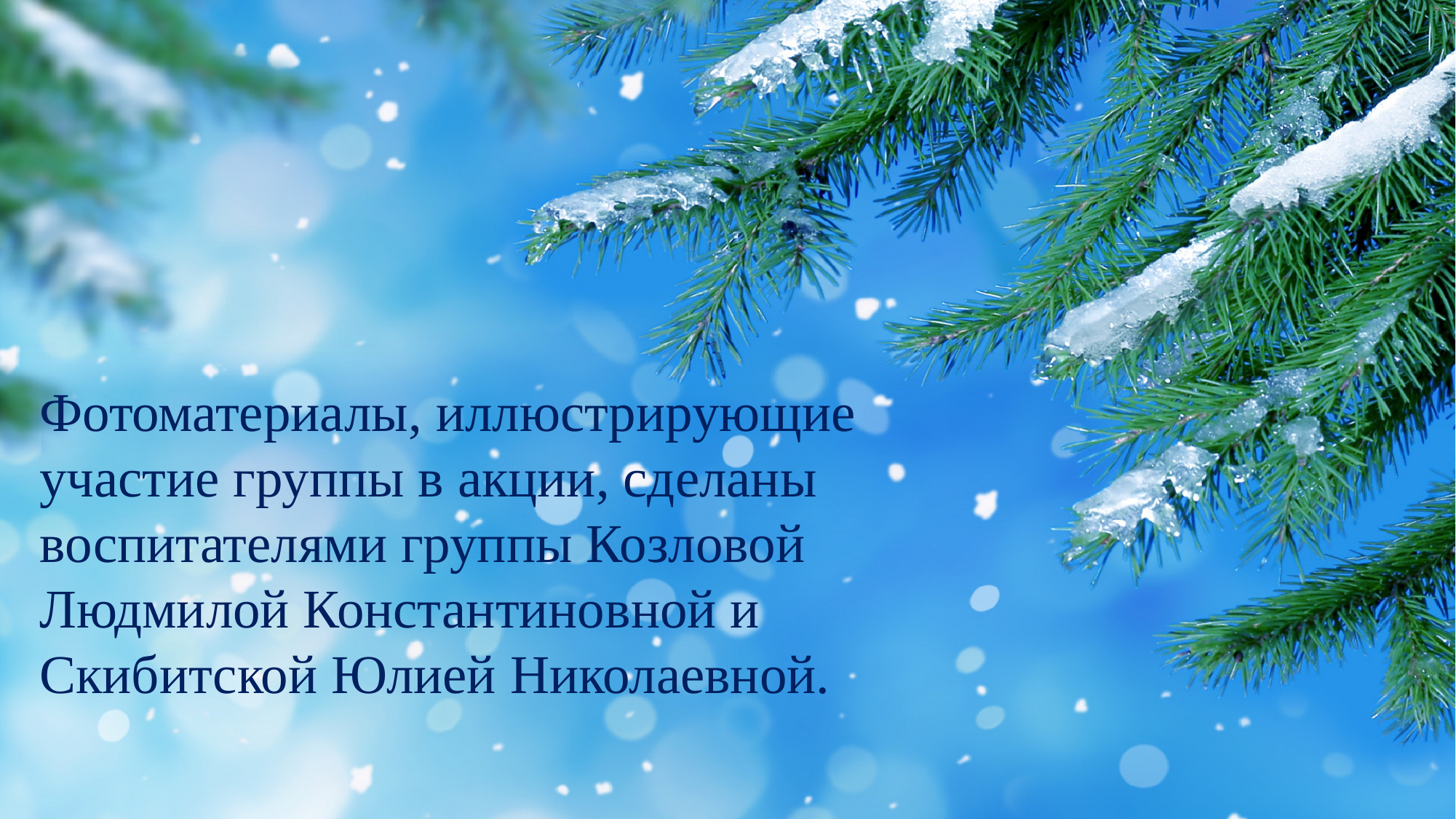

Фотоматериалы, иллюстрирующие участие группы в акции, сделаны воспитателями группы Козловой Людмилой Константиновной и Скибитской Юлией Николаевной.